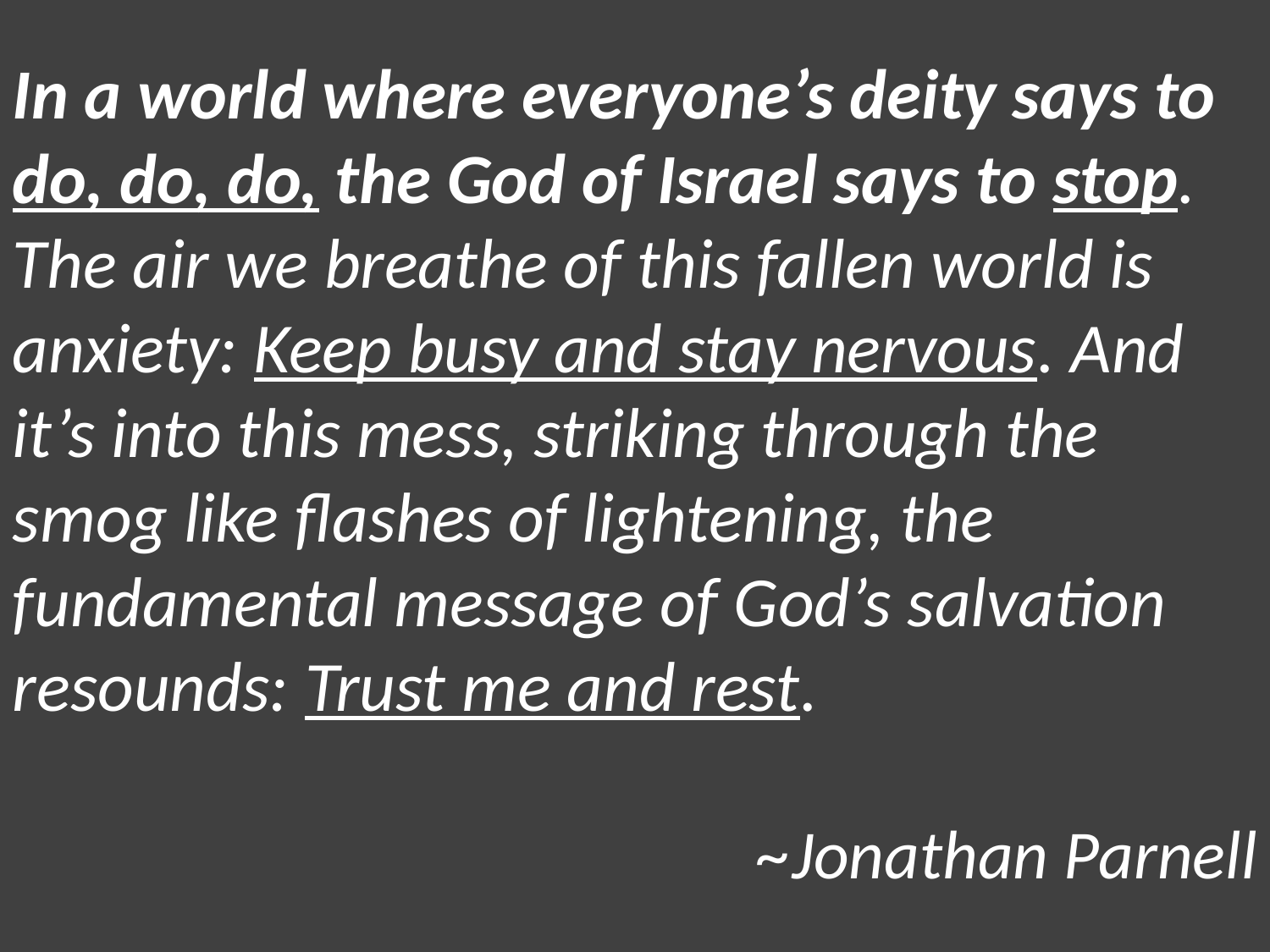

In a world where everyone’s deity says to do, do, do, the God of Israel says to stop. The air we breathe of this fallen world is anxiety: Keep busy and stay nervous. And it’s into this mess, striking through the smog like flashes of lightening, the fundamental message of God’s salvation resounds: Trust me and rest.

~Jonathan Parnell